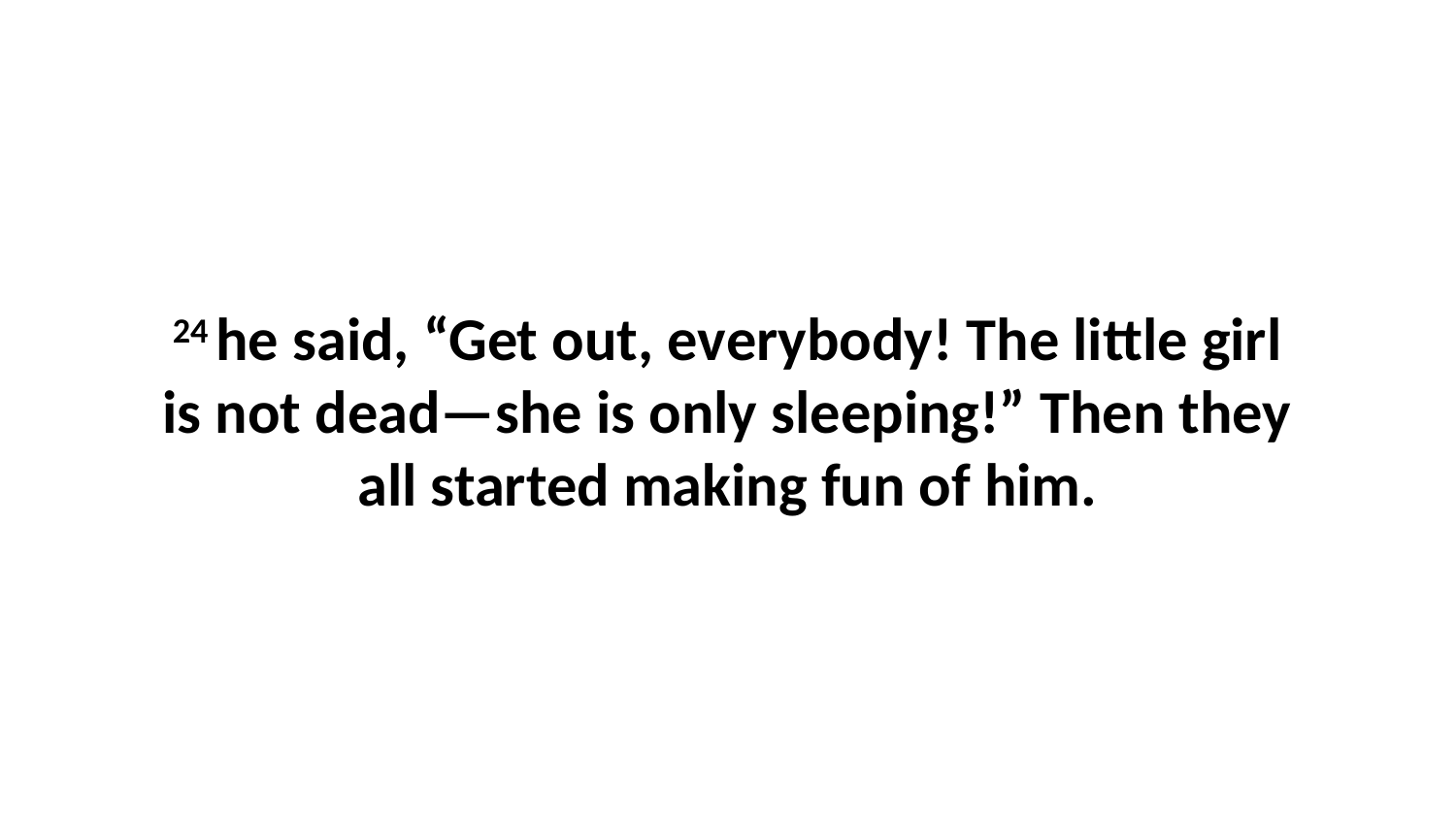

24 he said, “Get out, everybody! The little girl is not dead—she is only sleeping!” Then they all started making fun of him.